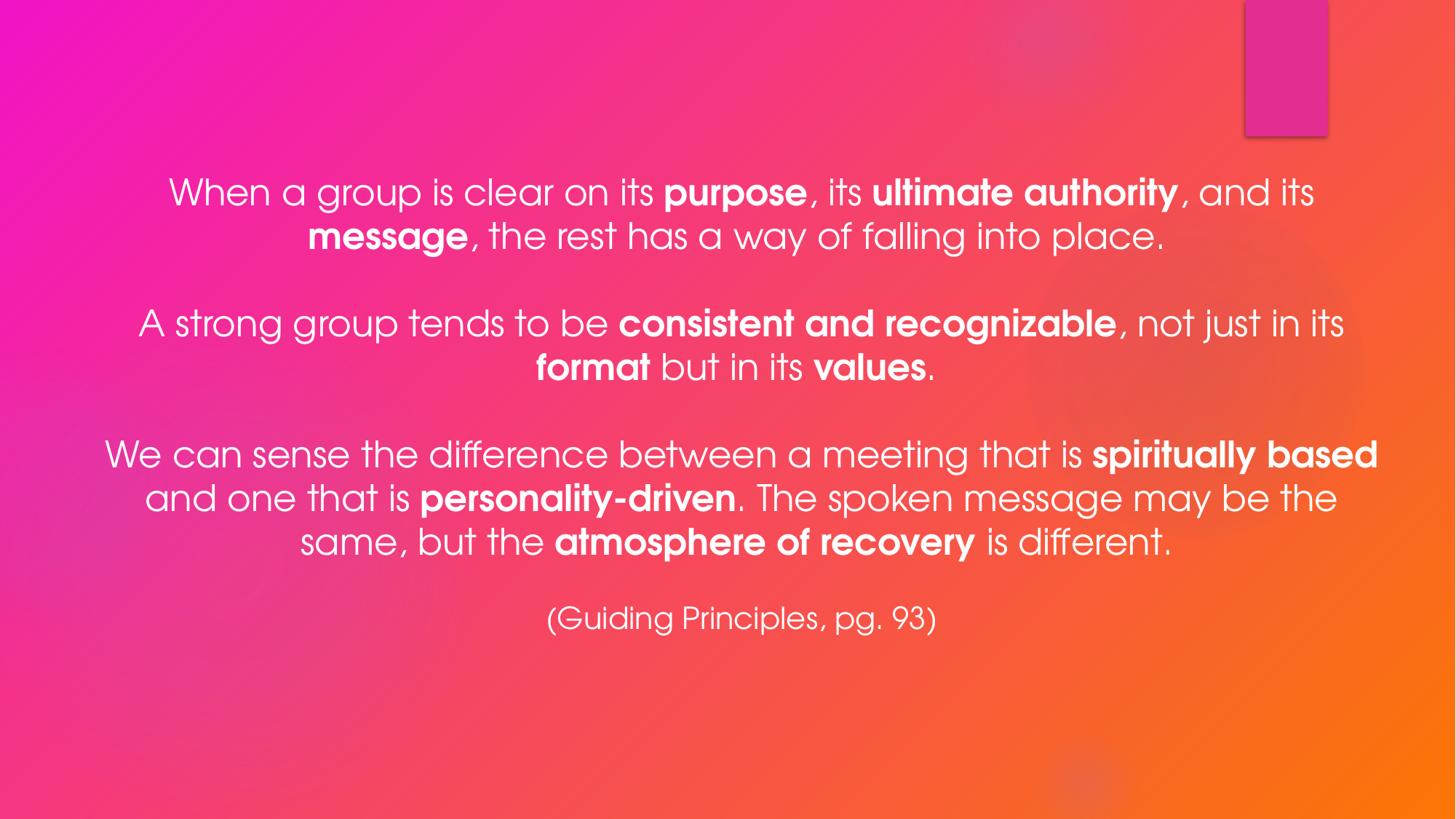

When a group is clear on its purpose, its ultimate authority, and its message, the rest has a way of falling into place.

A strong group tends to be consistent and recognizable, not just in its format but in its values.

We can sense the difference between a meeting that is spiritually based and one that is personality-driven. The spoken message may be the same, but the atmosphere of recovery is different.

(Guiding Principles, pg. 93)